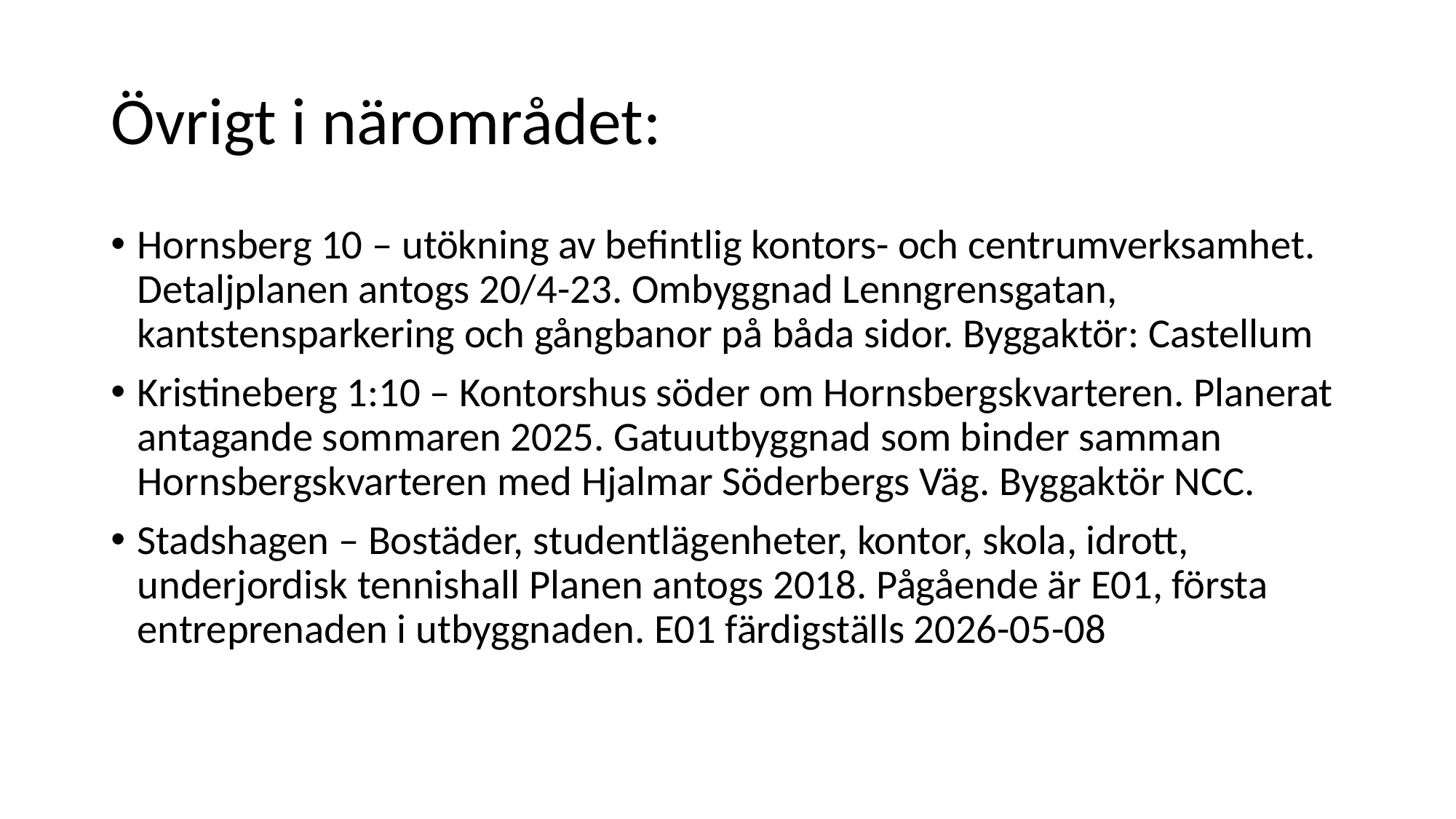

# Övrigt i närområdet:
Hornsberg 10 – utökning av befintlig kontors- och centrumverksamhet. Detaljplanen antogs 20/4-23. Ombyggnad Lenngrensgatan, kantstensparkering och gångbanor på båda sidor. Byggaktör: Castellum
Kristineberg 1:10 – Kontorshus söder om Hornsbergskvarteren. Planerat antagande sommaren 2025. Gatuutbyggnad som binder samman Hornsbergskvarteren med Hjalmar Söderbergs Väg. Byggaktör NCC.
Stadshagen – Bostäder, studentlägenheter, kontor, skola, idrott, underjordisk tennishall Planen antogs 2018. Pågående är E01, första entreprenaden i utbyggnaden. E01 färdigställs 2026-05-08